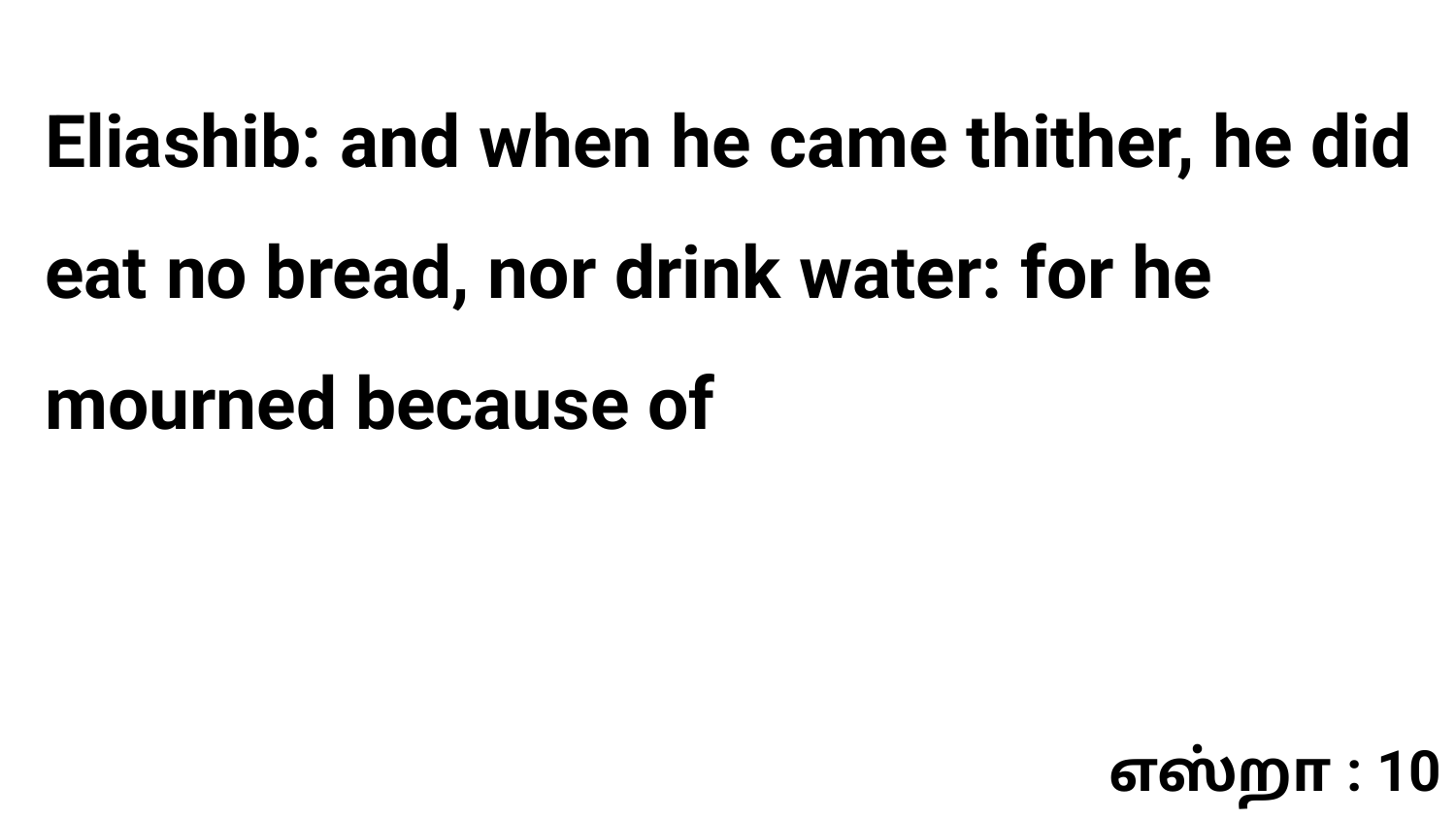

Eliashib: and when he came thither, he did eat no bread, nor drink water: for he mourned because of
எஸ்றா : 10